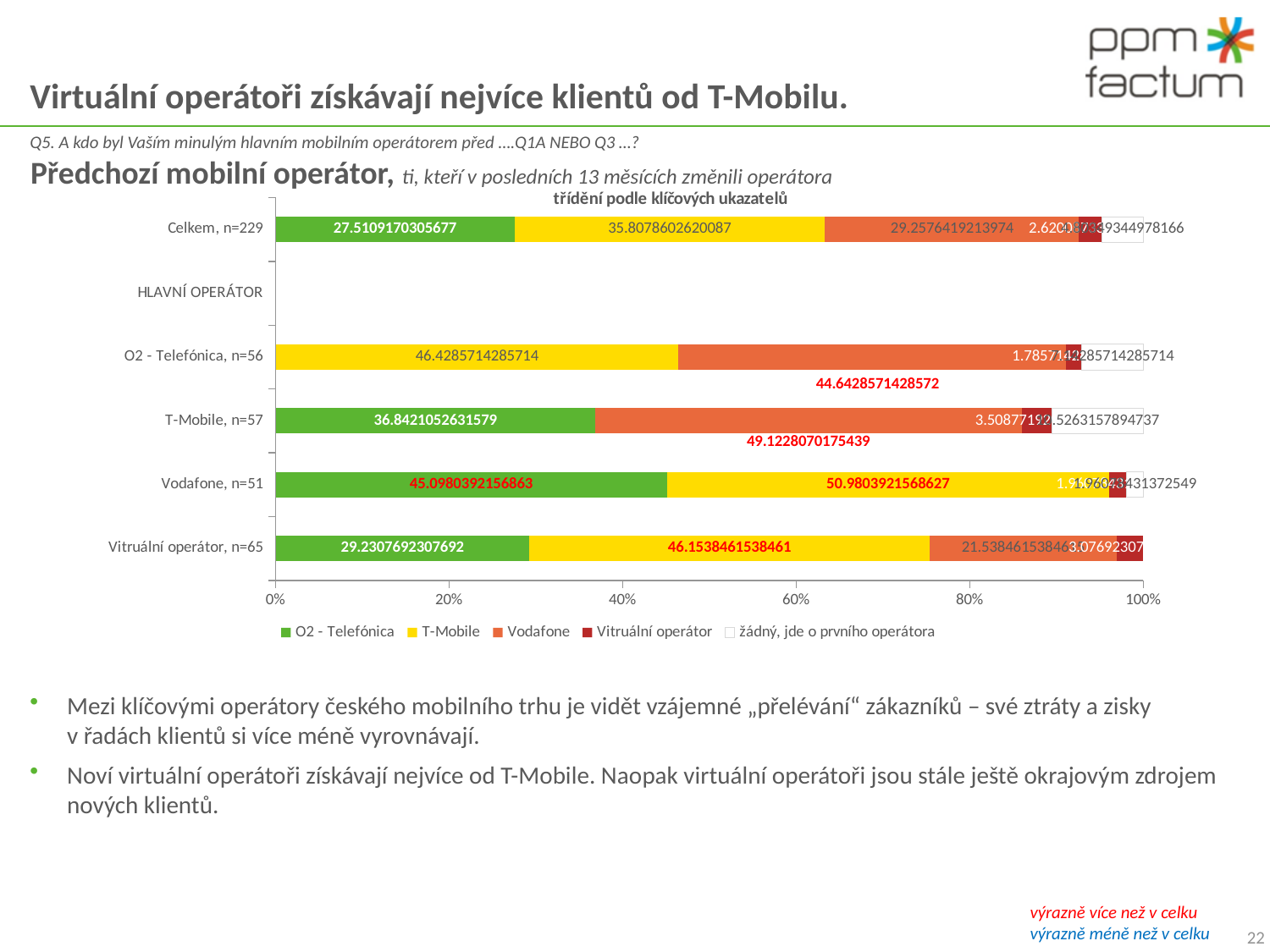

# Virtuální operátoři získávají nejvíce klientů od T-Mobilu.
Q5. A kdo byl Vaším minulým hlavním mobilním operátorem před ….Q1A nebo Q3 …?
Předchozí mobilní operátor, ti, kteří v posledních 13 měsících změnili operátora

### Chart: třídění podle klíčových ukazatelů

| Category | O2 - Telefónica | T-Mobile | Vodafone | Vitruální operátor | žádný, jde o prvního operátora |
|---|---|---|---|---|---|
| Celkem, n=229 | 27.510917030567686 | 35.807860262008724 | 29.25764192139738 | 2.6200873362445414 | 4.803493449781661 |
| HLAVNÍ OPERÁTOR | None | None | None | None | None |
| O2 - Telefónica, n=56 | None | 46.428571428571445 | 44.64285714285715 | 1.7857142857142854 | 7.1428571428571415 |
| T-Mobile, n=57 | 36.84210526315791 | None | 49.122807017543856 | 3.5087719298245608 | 10.526315789473681 |
| Vodafone, n=51 | 45.09803921568628 | 50.98039215686274 | None | 1.96078431372549 | 1.96078431372549 |
| Vitruální operátor, n=65 | 29.230769230769212 | 46.15384615384611 | 21.538461538461533 | 3.076923076923077 | 0.0 |
Mezi klíčovými operátory českého mobilního trhu je vidět vzájemné „přelévání“ zákazníků – své ztráty a zisky
v řadách klientů si více méně vyrovnávají.
Noví virtuální operátoři získávají nejvíce od T-Mobile. Naopak virtuální operátoři jsou stále ještě okrajovým zdrojem nových klientů.
výrazně více než v celku
výrazně méně než v celku
22